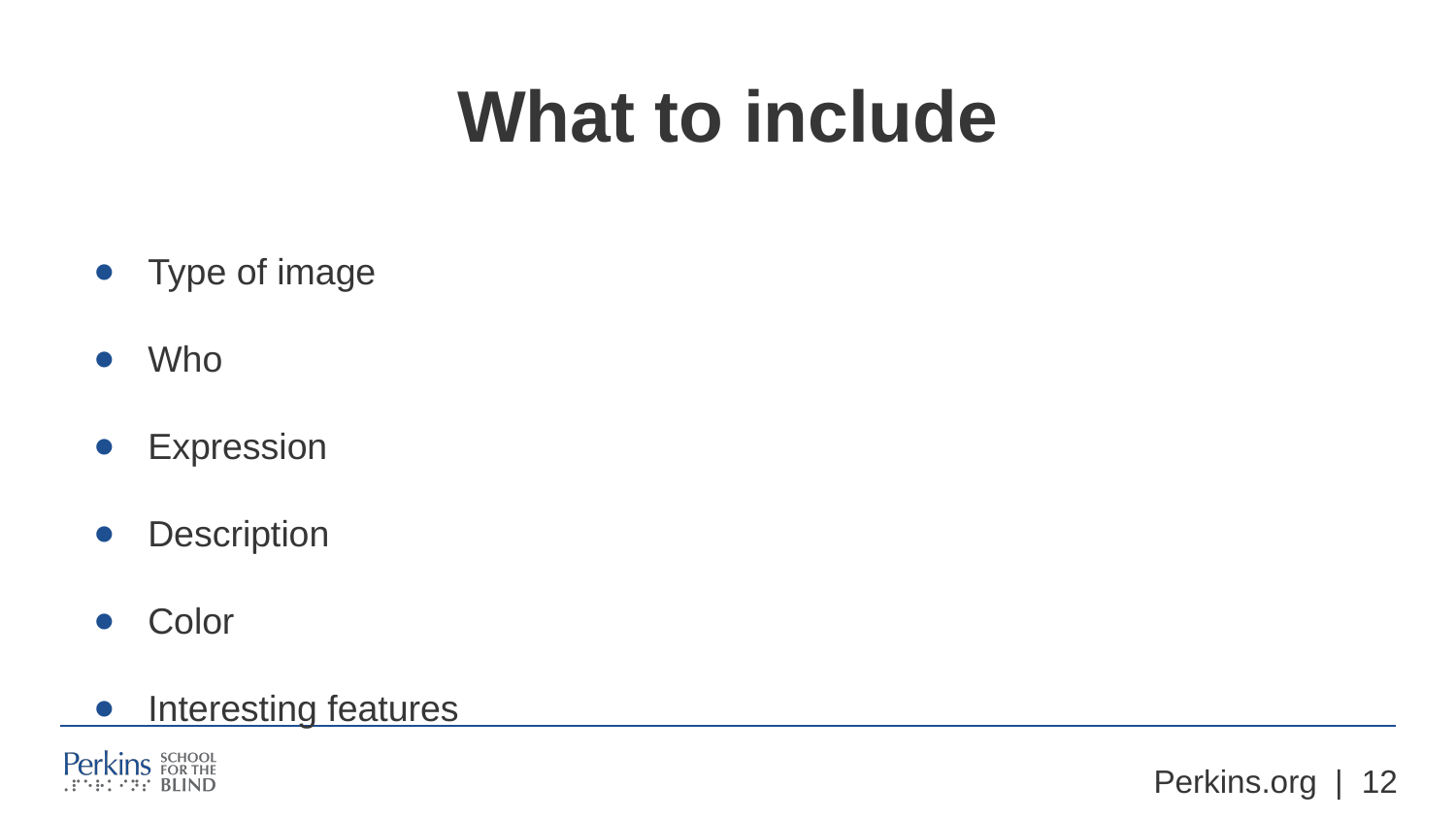

# What to include
Type of image
Who
Expression
Description
Color
Interesting features
Perkins.org  |  12